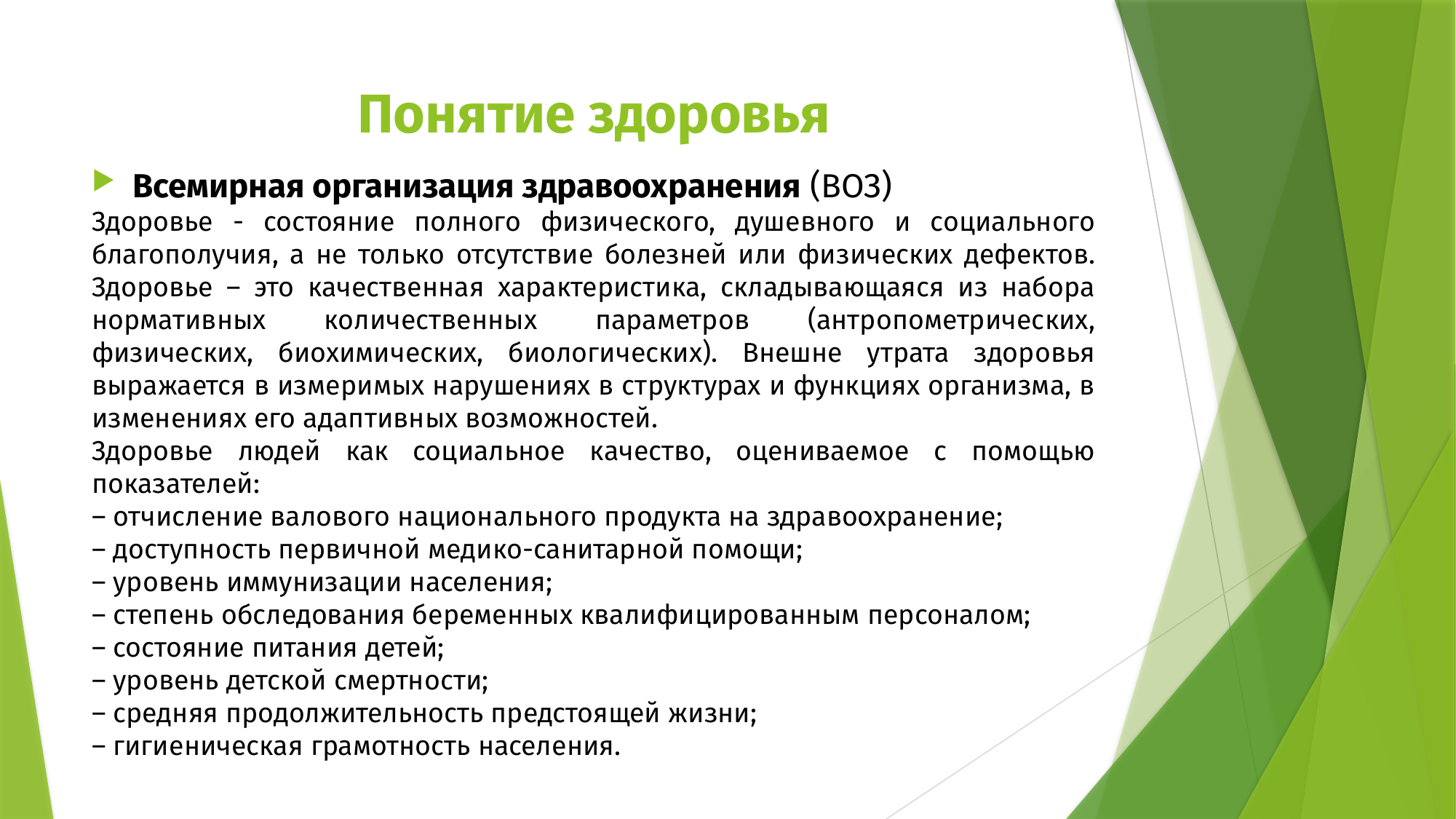

# Понятие здоровья
Всемирная организация здравоохранения (ВОЗ)
Здоровье - состояние полного физического, душевного и социального благополучия, а не только отсутствие болезней или физических дефектов. Здоровье – это качественная характеристика, складывающаяся из набора нормативных количественных параметров (антропометрических, физических, биохимических, биологических). Внешне утрата здоровья выражается в измеримых нарушениях в структурах и функциях организма, в изменениях его адаптивных возможностей.
Здоровье людей как социальное качество, оцениваемое с помощью показателей:
– отчисление валового национального продукта на здравоохранение;
– доступность первичной медико-санитарной помощи;
– уровень иммунизации населения;
– степень обследования беременных квалифицированным персоналом;
– состояние питания детей;
– уровень детской смертности;
– средняя продолжительность предстоящей жизни;
– гигиеническая грамотность населения.